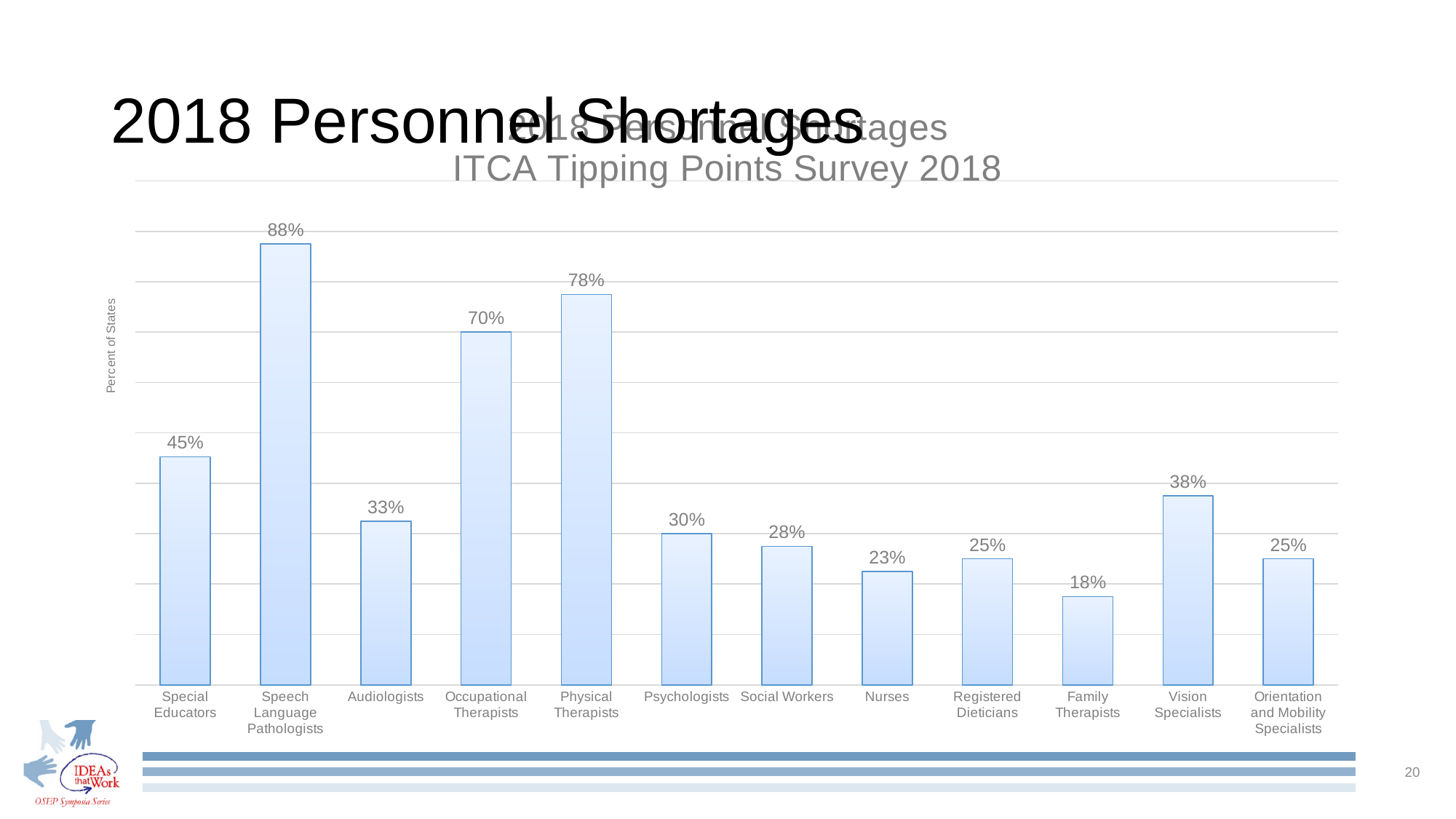

# 2018 Personnel Shortages

### Chart: 2018 Personnel Shortages
ITCA Tipping Points Survey 2018

| Category |  |
|---|---|
| Special Educators | 0.4524 |
| Speech Language Pathologists | 0.875 |
| Audiologists | 0.325 |
| Occupational Therapists | 0.7 |
| Physical Therapists | 0.775 |
| Psychologists | 0.3 |
| Social Workers | 0.275 |
| Nurses | 0.225 |
| Registered Dieticians | 0.25 |
| Family Therapists | 0.175 |
| Vision Specialists | 0.375 |
| Orientation and Mobility Specialists | 0.25 |
20